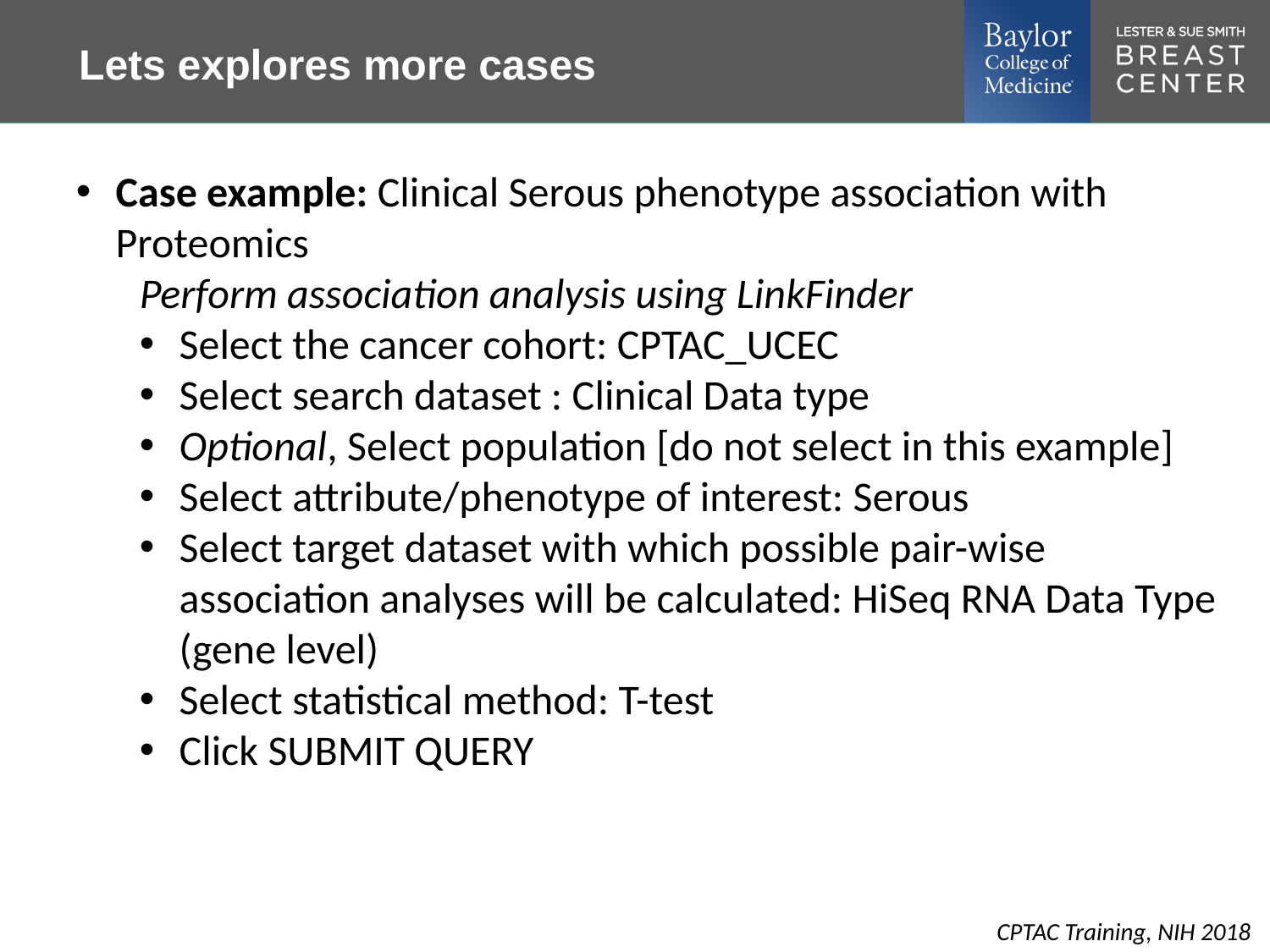

Lets explores more cases
Case example: Clinical Serous phenotype association with Proteomics
Perform association analysis using LinkFinder
Select the cancer cohort: CPTAC_UCEC
Select search dataset : Clinical Data type
Optional, Select population [do not select in this example]
Select attribute/phenotype of interest: Serous
Select target dataset with which possible pair-wise association analyses will be calculated: HiSeq RNA Data Type (gene level)
Select statistical method: T-test
Click SUBMIT QUERY